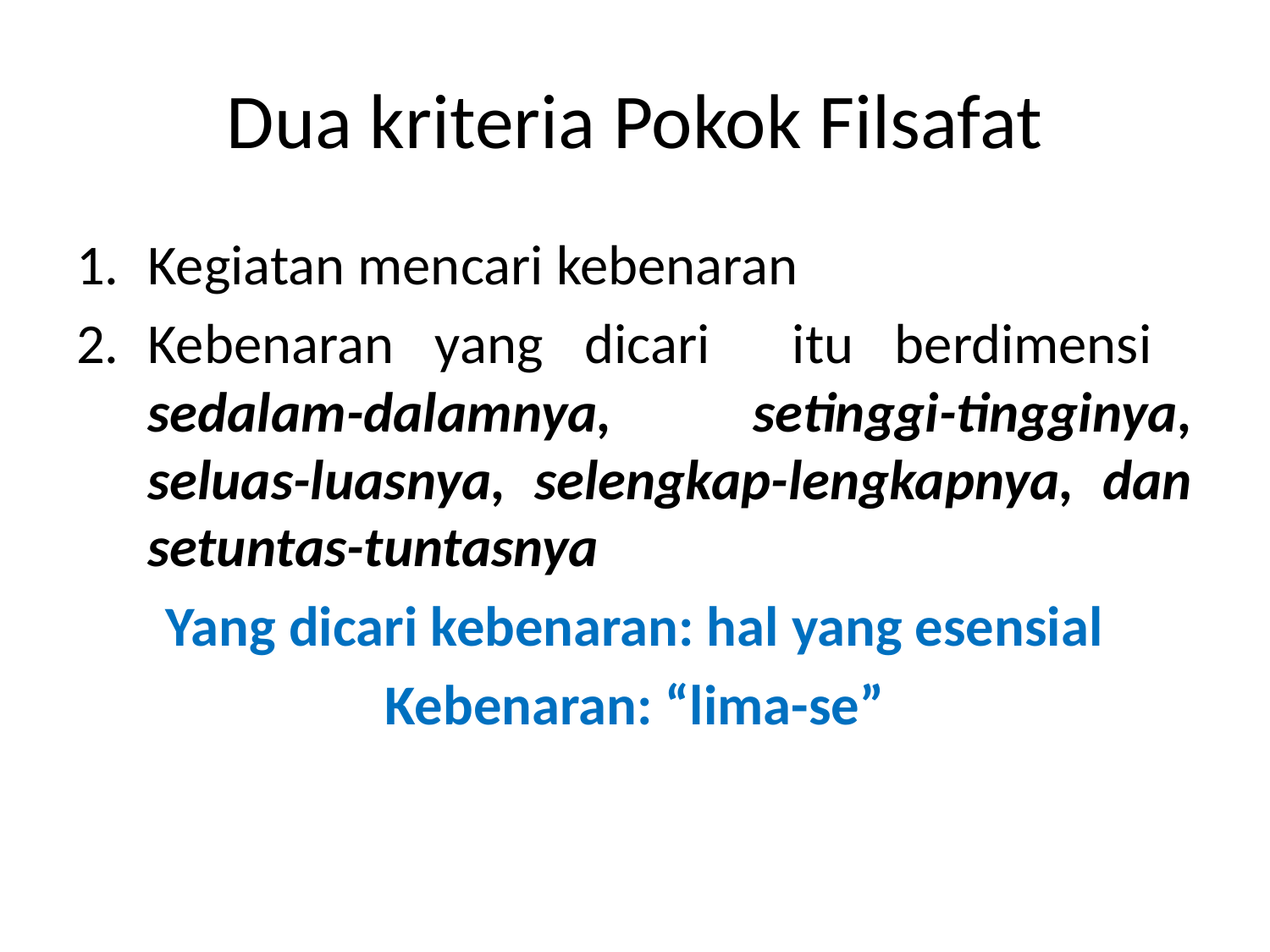

# Dua kriteria Pokok Filsafat
Kegiatan mencari kebenaran
Kebenaran yang dicari  itu berdimensi  sedalam-dalamnya, setinggi-tingginya, seluas-luasnya, selengkap-lengkapnya, dan setuntas-tuntasnya
Yang dicari kebenaran: hal yang esensial
Kebenaran: “lima-se”